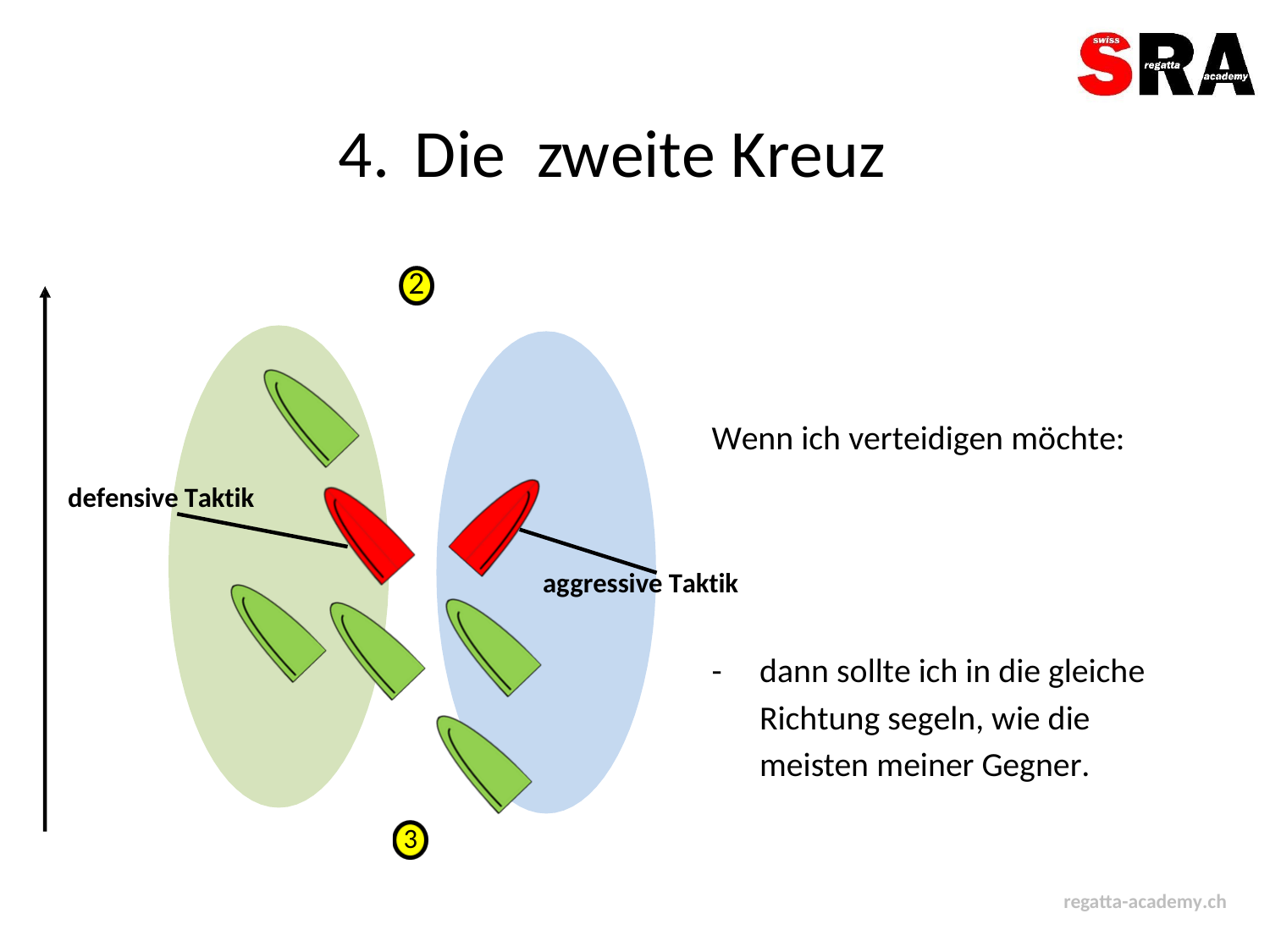

4.
Die
2
zweite Kreuz

Wenn ich verteidigen möchte:

defensive Taktik

aggressive Taktik

-
dann sollte ich in die gleiche
Richtung segeln, wie die
meisten meiner Gegner.

3
regatta-academy.ch